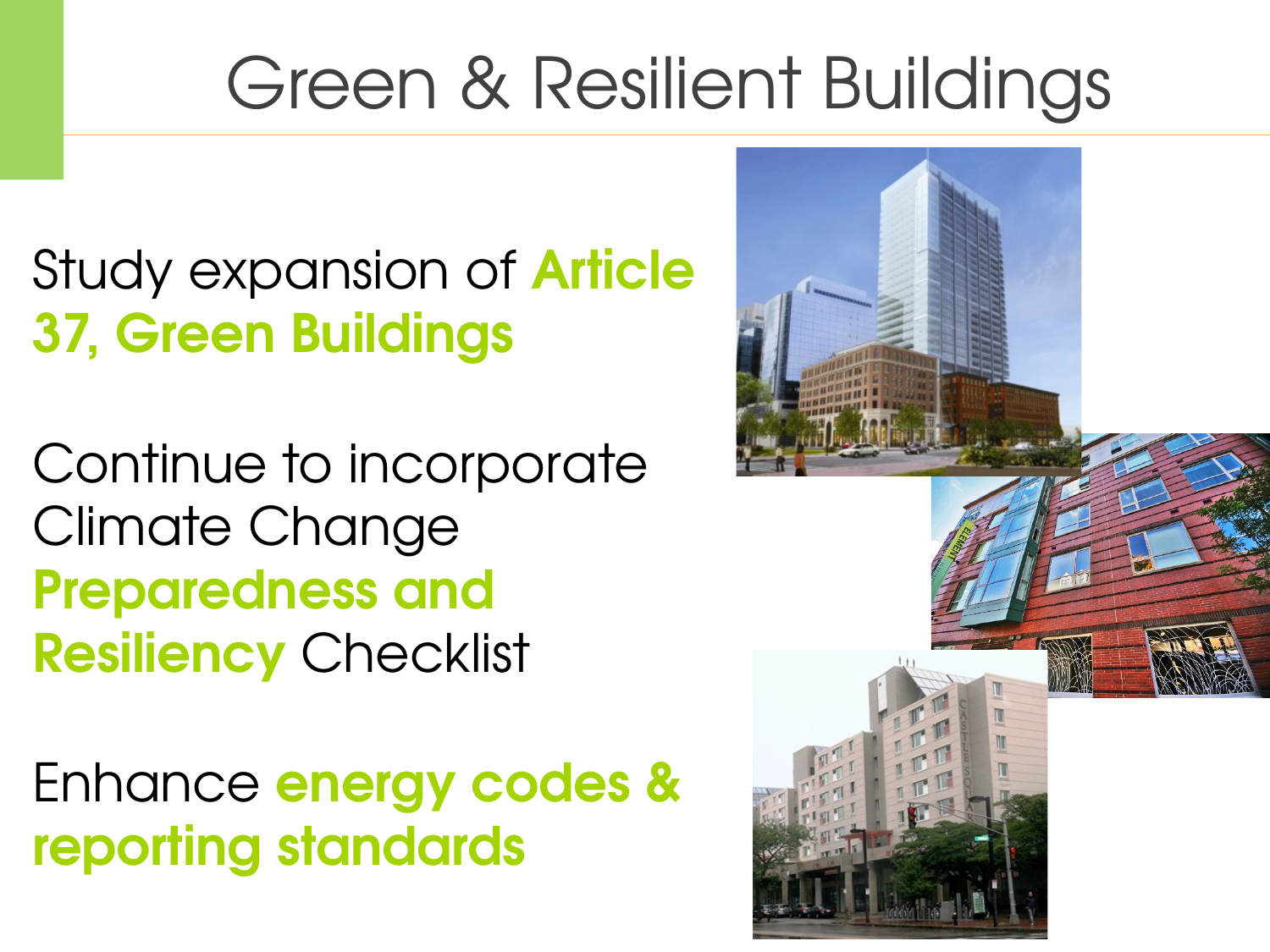

# Green & Resilient Buildings

Study expansion of Article 37, Green Buildings

Continue to incorporate Climate Change Preparedness and Resiliency Checklist

Enhance energy codes & reporting standards